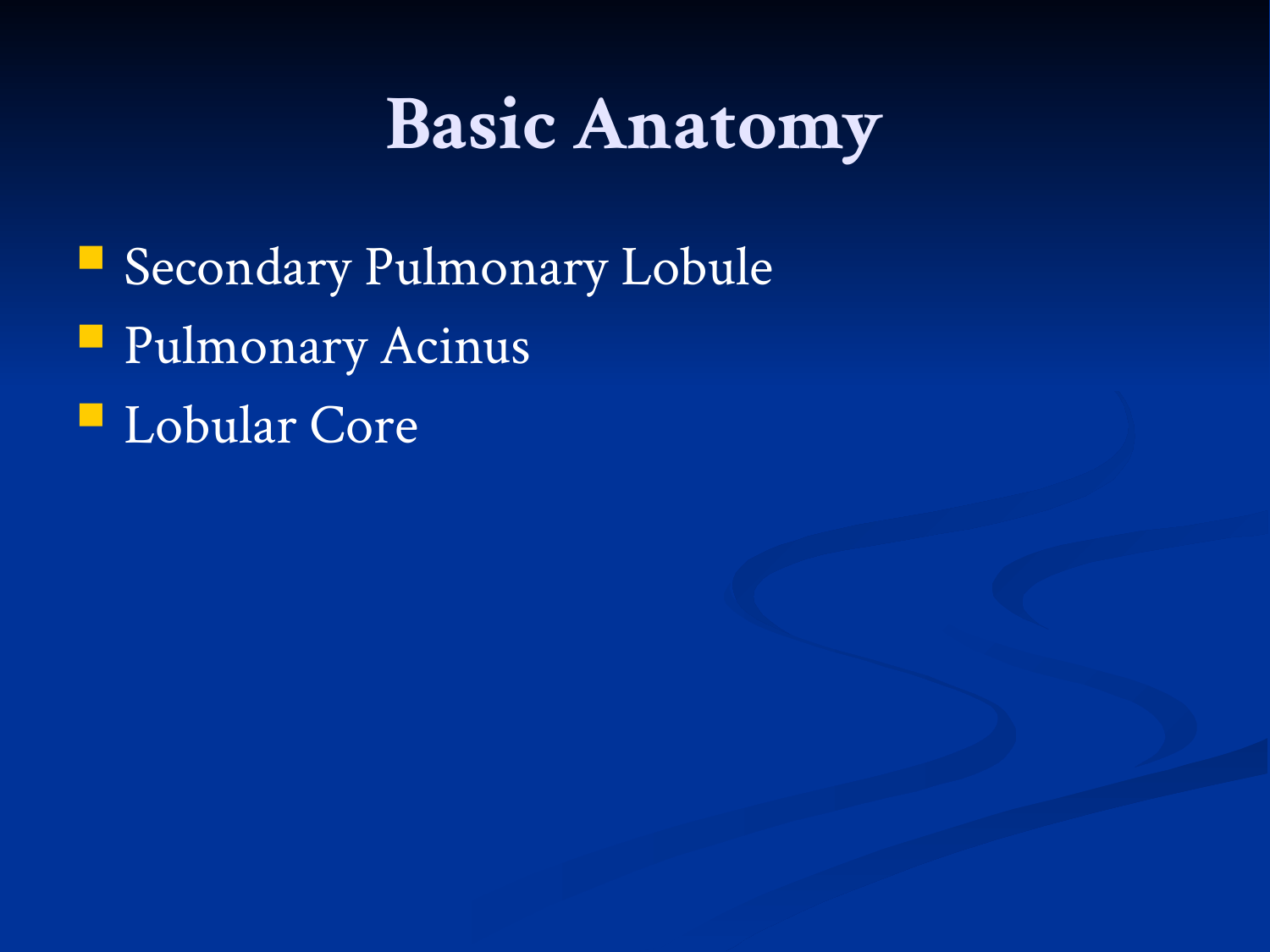

# Basic Anatomy
Secondary Pulmonary Lobule
Pulmonary Acinus
Lobular Core